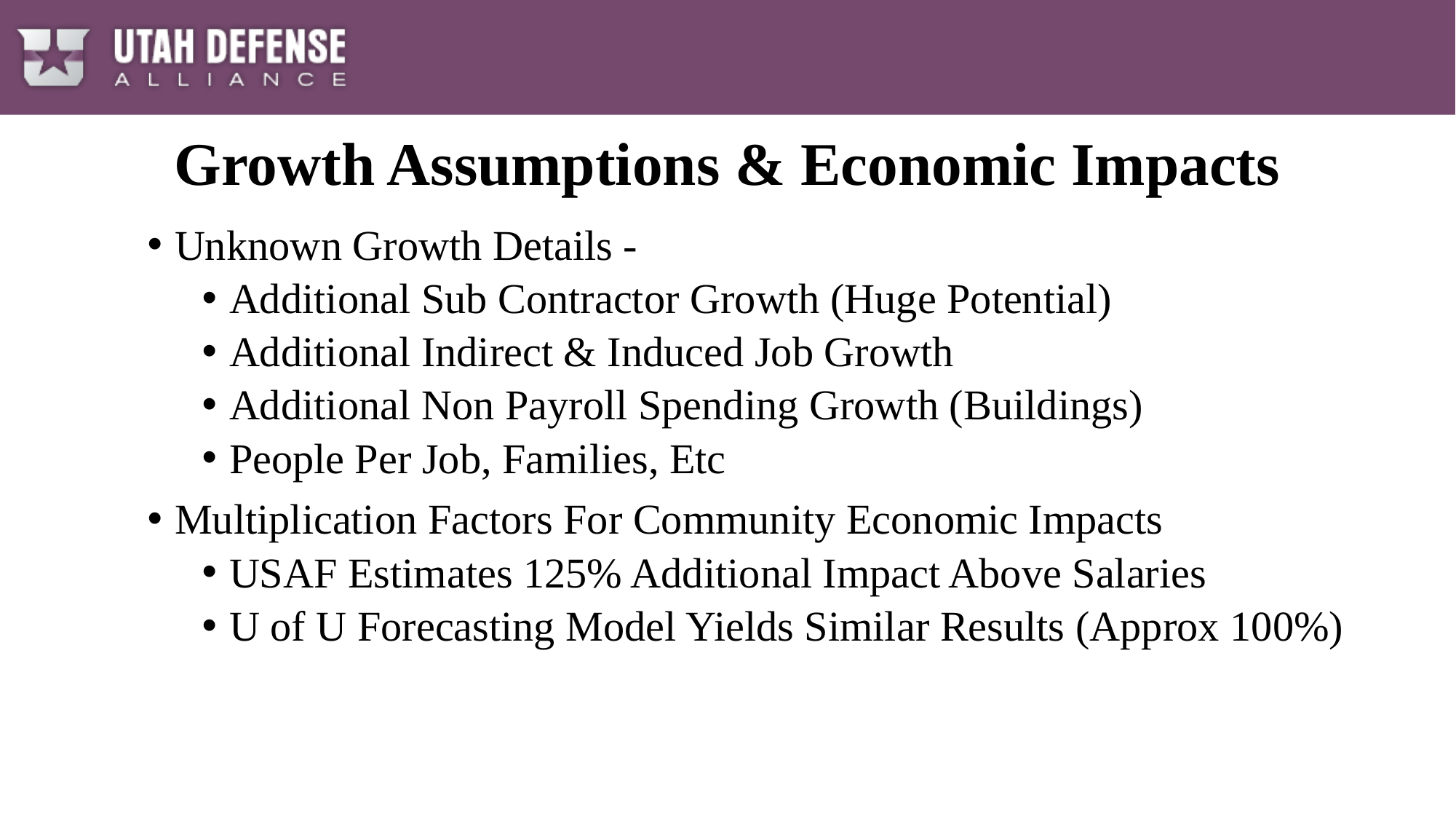

# Growth Assumptions & Economic Impacts
Unknown Growth Details -
Additional Sub Contractor Growth (Huge Potential)
Additional Indirect & Induced Job Growth
Additional Non Payroll Spending Growth (Buildings)
People Per Job, Families, Etc
Multiplication Factors For Community Economic Impacts
USAF Estimates 125% Additional Impact Above Salaries
U of U Forecasting Model Yields Similar Results (Approx 100%)